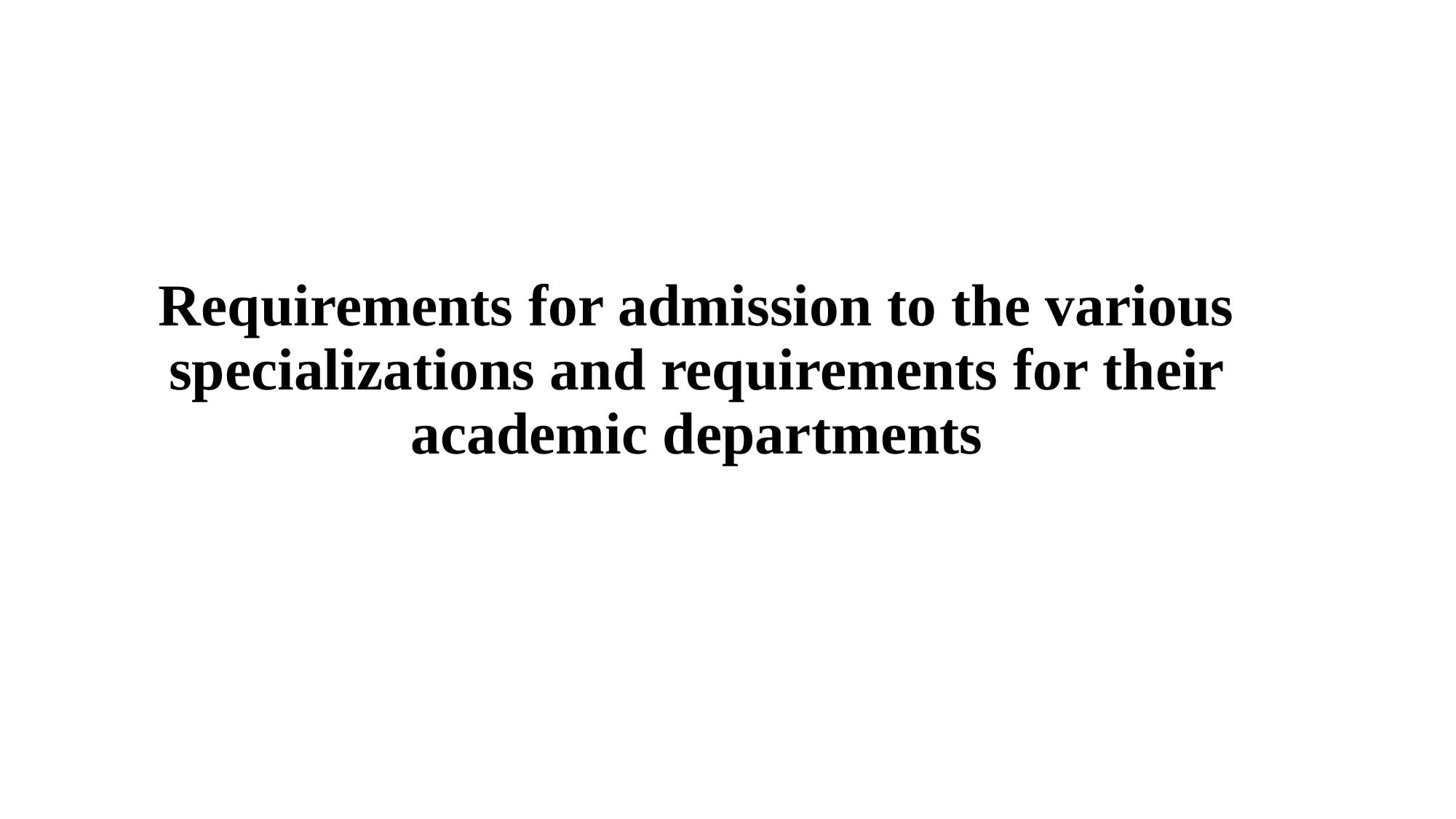

# Requirements for admission to the various specializations and requirements for their academic departments